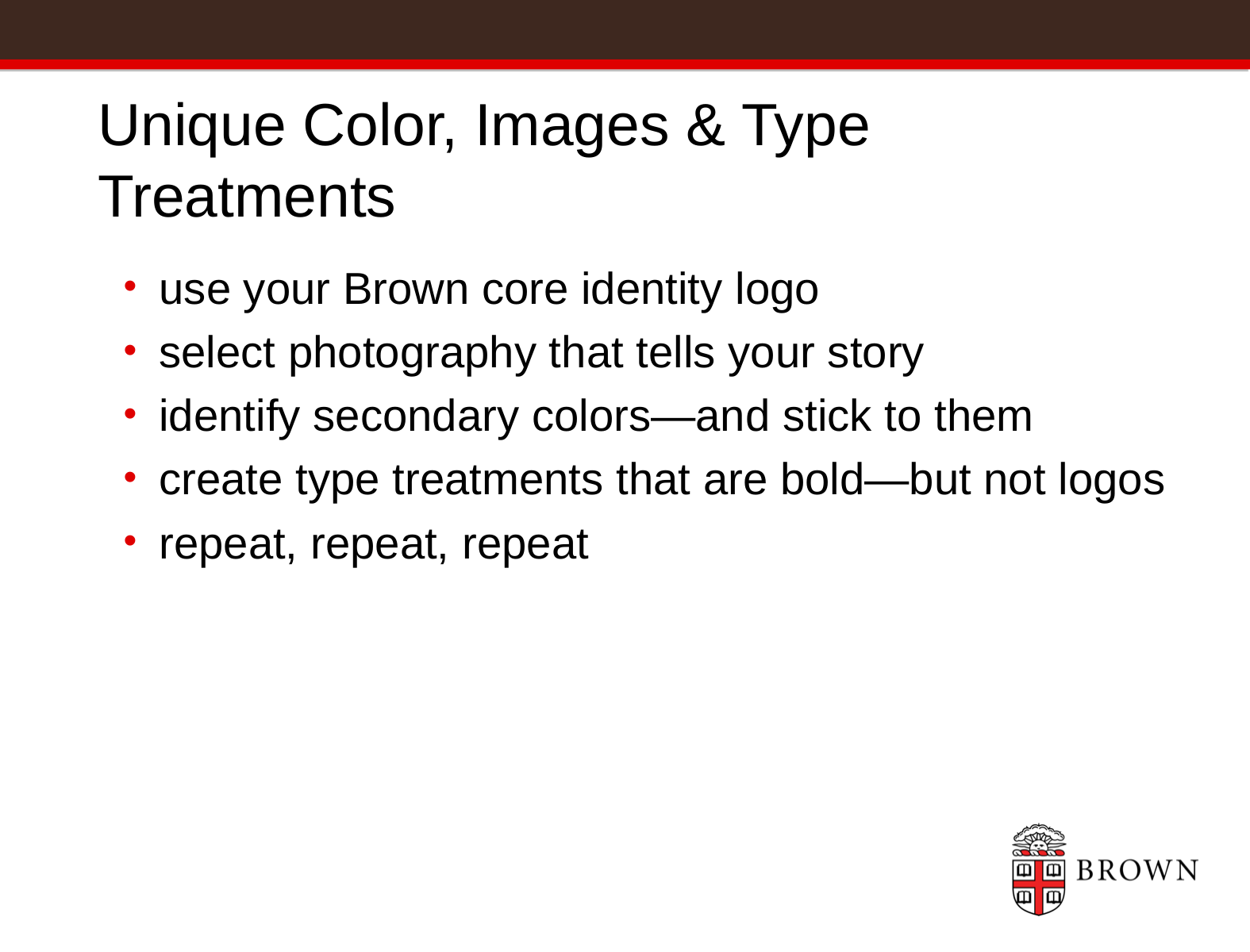

# Unique Color, Images & Type Treatments
use your Brown core identity logo
select photography that tells your story
identify secondary colors—and stick to them
create type treatments that are bold—but not logos
repeat, repeat, repeat